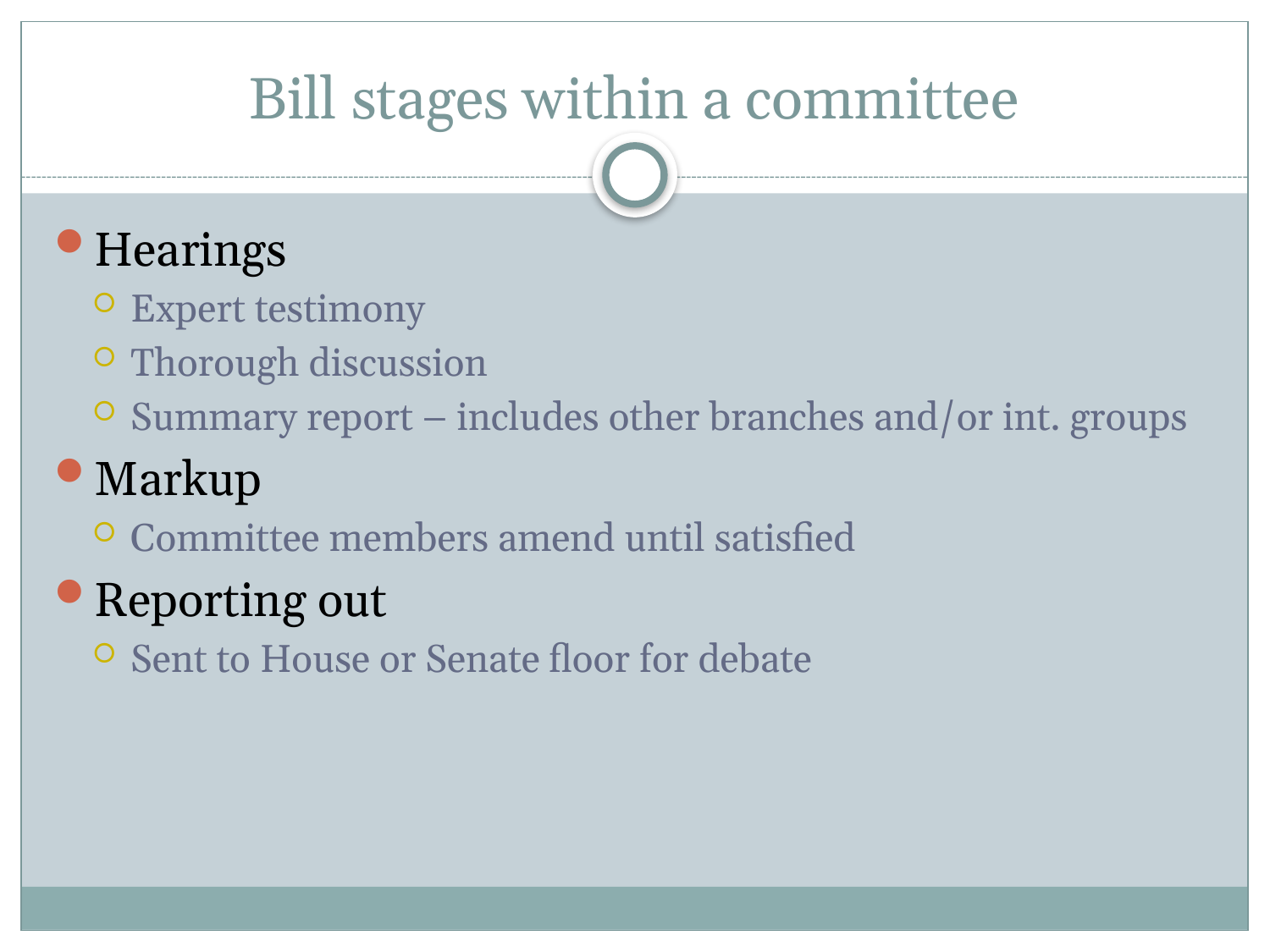

# Bill stages within a committee
Hearings
Expert testimony
Thorough discussion
Summary report – includes other branches and/or int. groups
Markup
Committee members amend until satisfied
Reporting out
Sent to House or Senate floor for debate